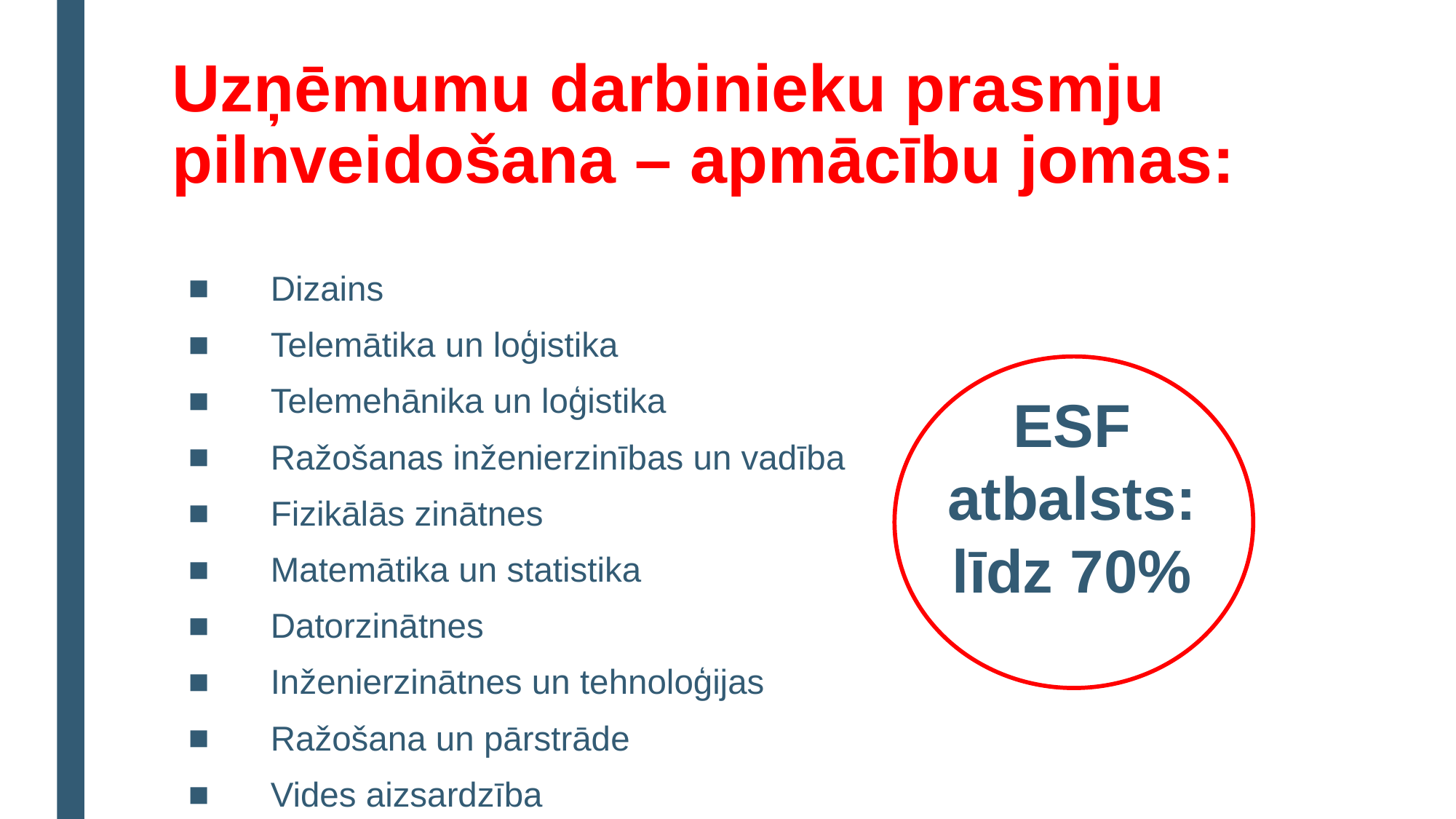

# Uzņēmumu darbinieku prasmju pilnveidošana – apmācību jomas:

    Dizains
    Telemātika un loģistika
    Telemehānika un loģistika
    Ražošanas inženierzinības un vadība
    Fizikālās zinātnes
    Matemātika un statistika
    Datorzinātnes
    Inženierzinātnes un tehnoloģijas
    Ražošana un pārstrāde
    Vides aizsardzība

ESF atbalsts:
līdz 70%